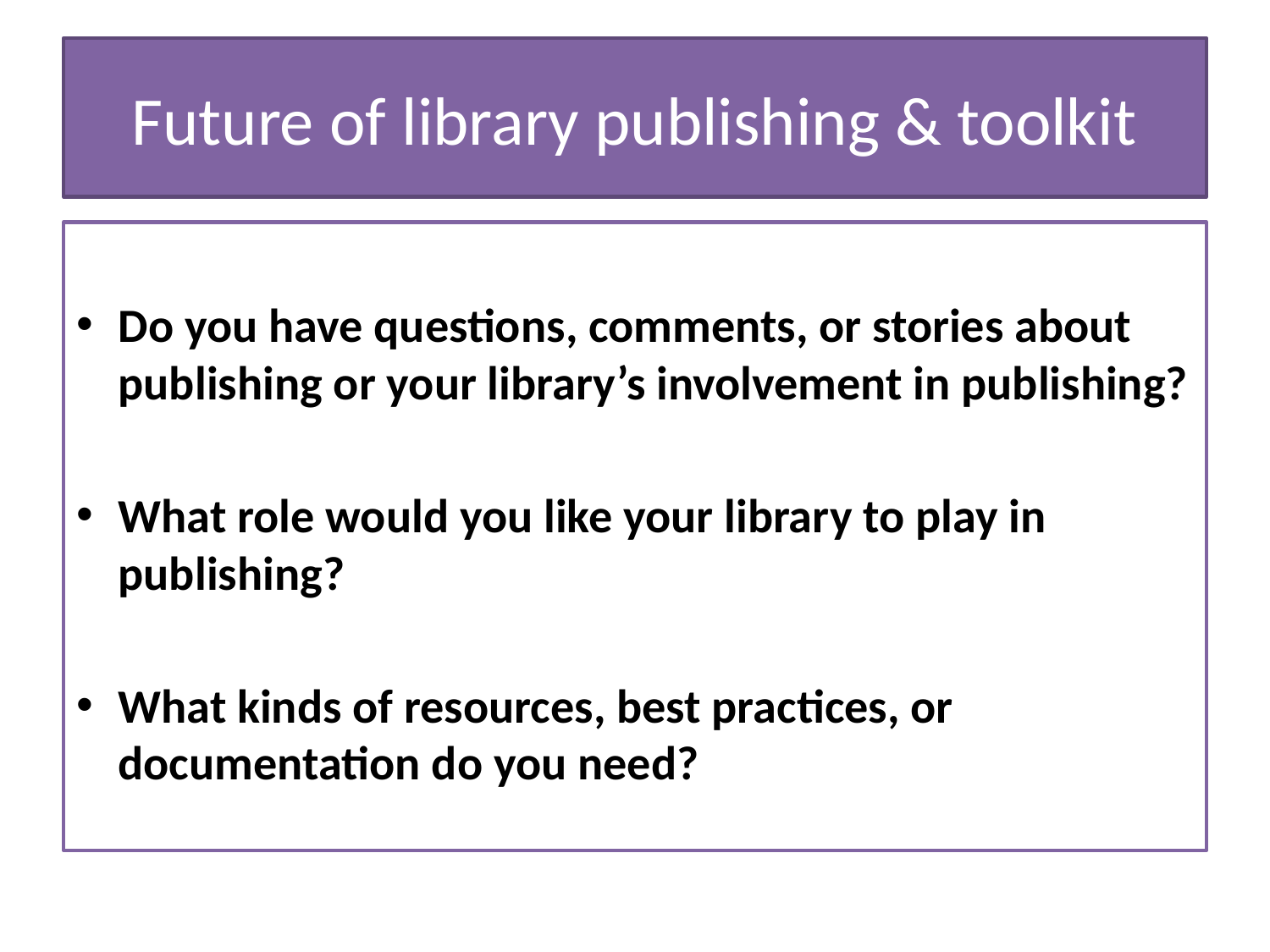

# Future of library publishing & toolkit

Do you have questions, comments, or stories about publishing or your library’s involvement in publishing?

What role would you like your library to play in publishing?

What kinds of resources, best practices, or documentation do you need?